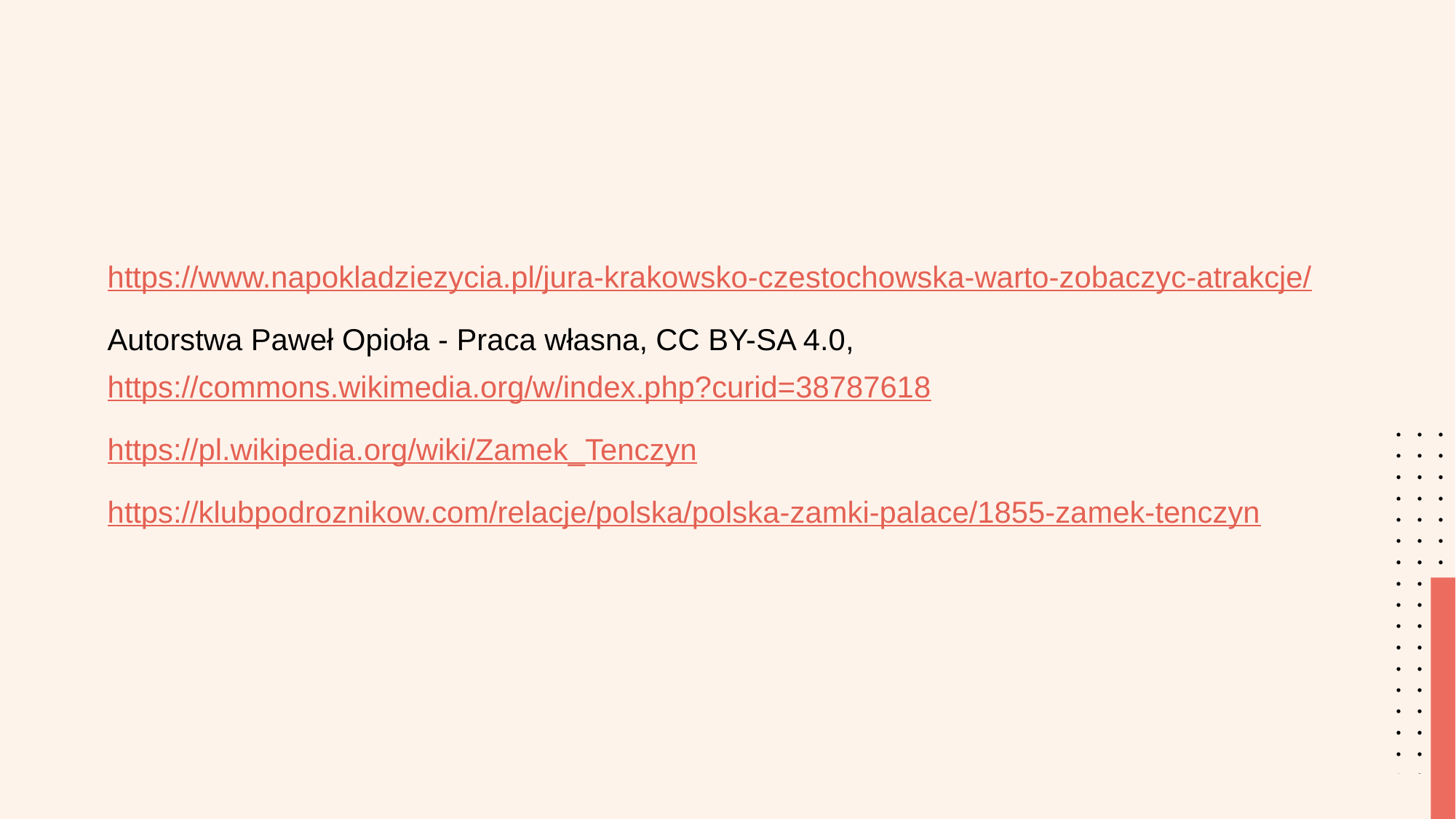

#
https://www.napokladziezycia.pl/jura-krakowsko-czestochowska-warto-zobaczyc-atrakcje/
Autorstwa Paweł Opioła - Praca własna, CC BY-SA 4.0, https://commons.wikimedia.org/w/index.php?curid=38787618
https://pl.wikipedia.org/wiki/Zamek_Tenczyn
https://klubpodroznikow.com/relacje/polska/polska-zamki-palace/1855-zamek-tenczyn